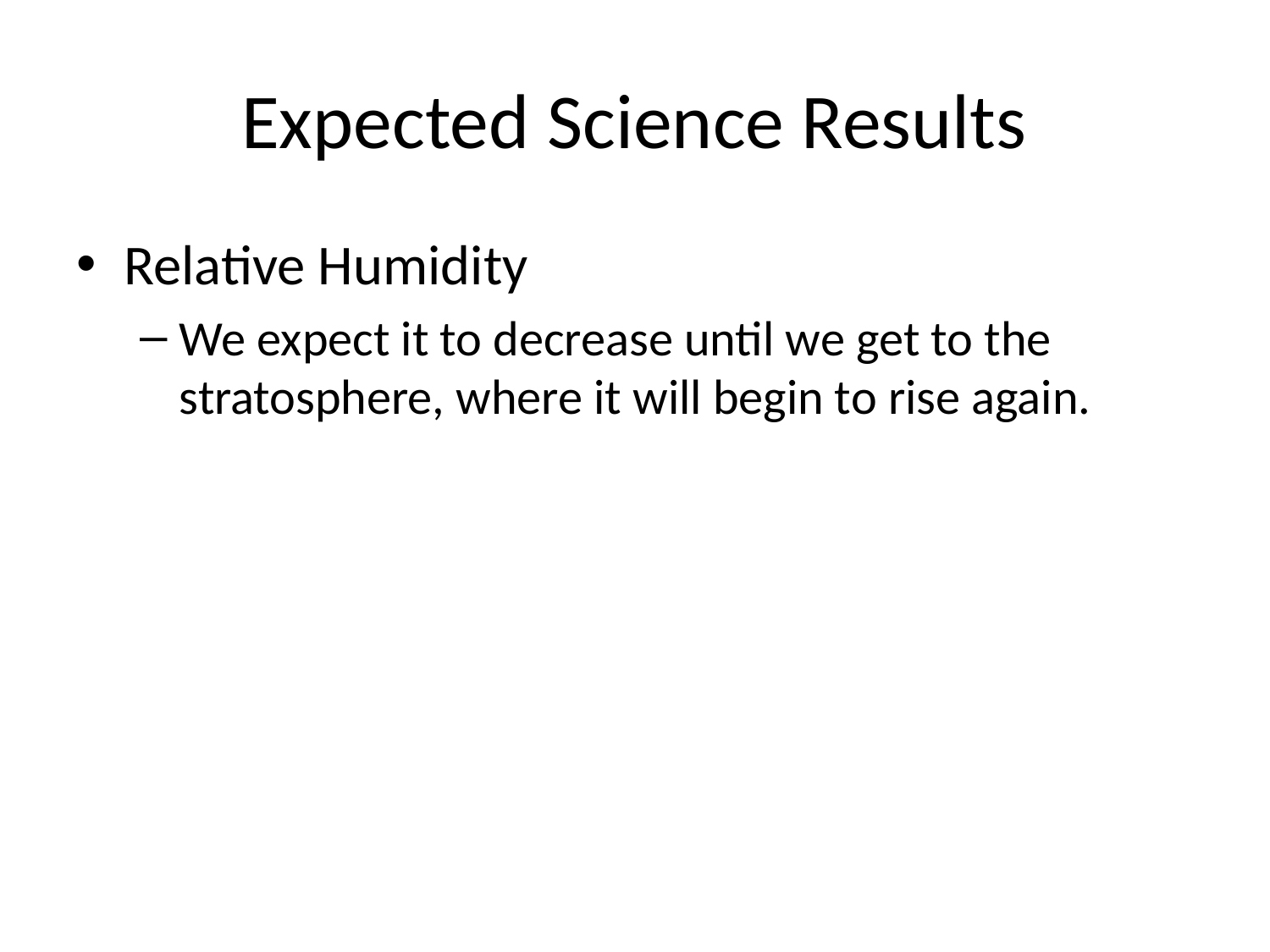

# Expected Science Results
Relative Humidity
We expect it to decrease until we get to the stratosphere, where it will begin to rise again.